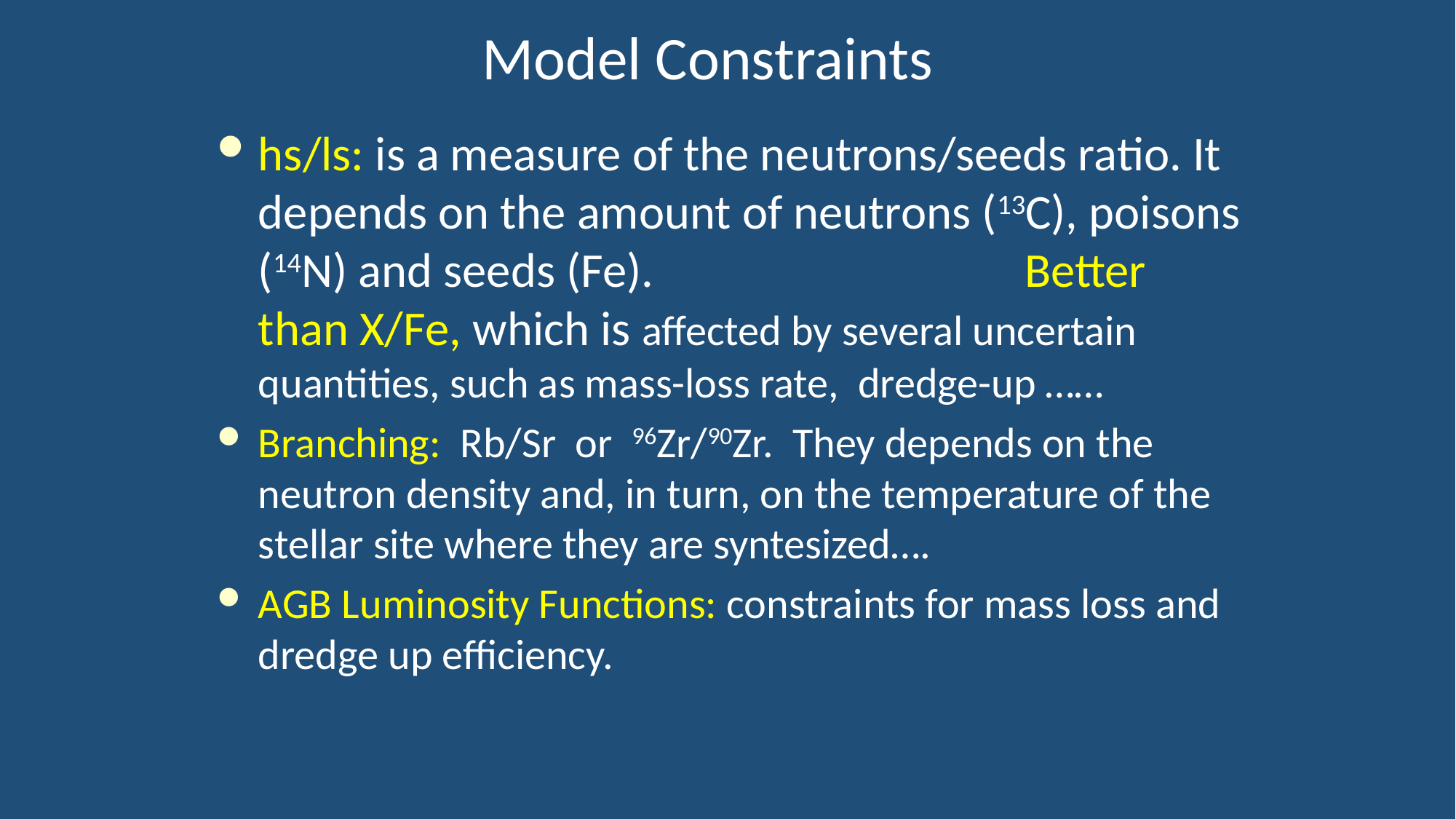

Model Constraints
hs/ls: is a measure of the neutrons/seeds ratio. It depends on the amount of neutrons (13C), poisons (14N) and seeds (Fe).                                  Better than X/Fe, which is affected by several uncertain quantities, such as mass-loss rate,  dredge-up ……
Branching:  Rb/Sr  or  96Zr/90Zr.  They depends on the neutron density and, in turn, on the temperature of the stellar site where they are syntesized….
AGB Luminosity Functions: constraints for mass loss and dredge up efficiency.